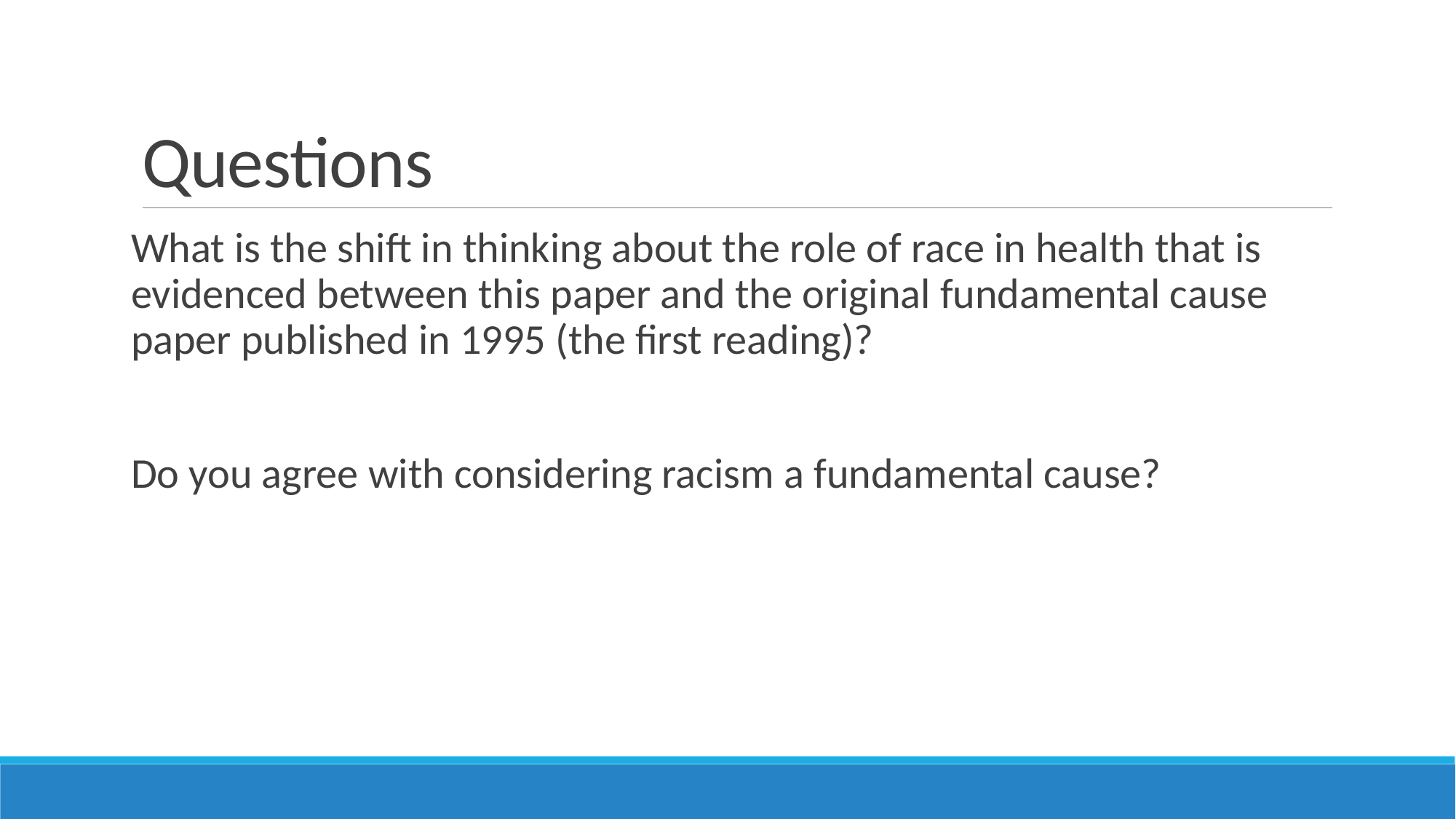

# Questions
What is the shift in thinking about the role of race in health that is evidenced between this paper and the original fundamental cause paper published in 1995 (the first reading)?

Do you agree with considering racism a fundamental cause?